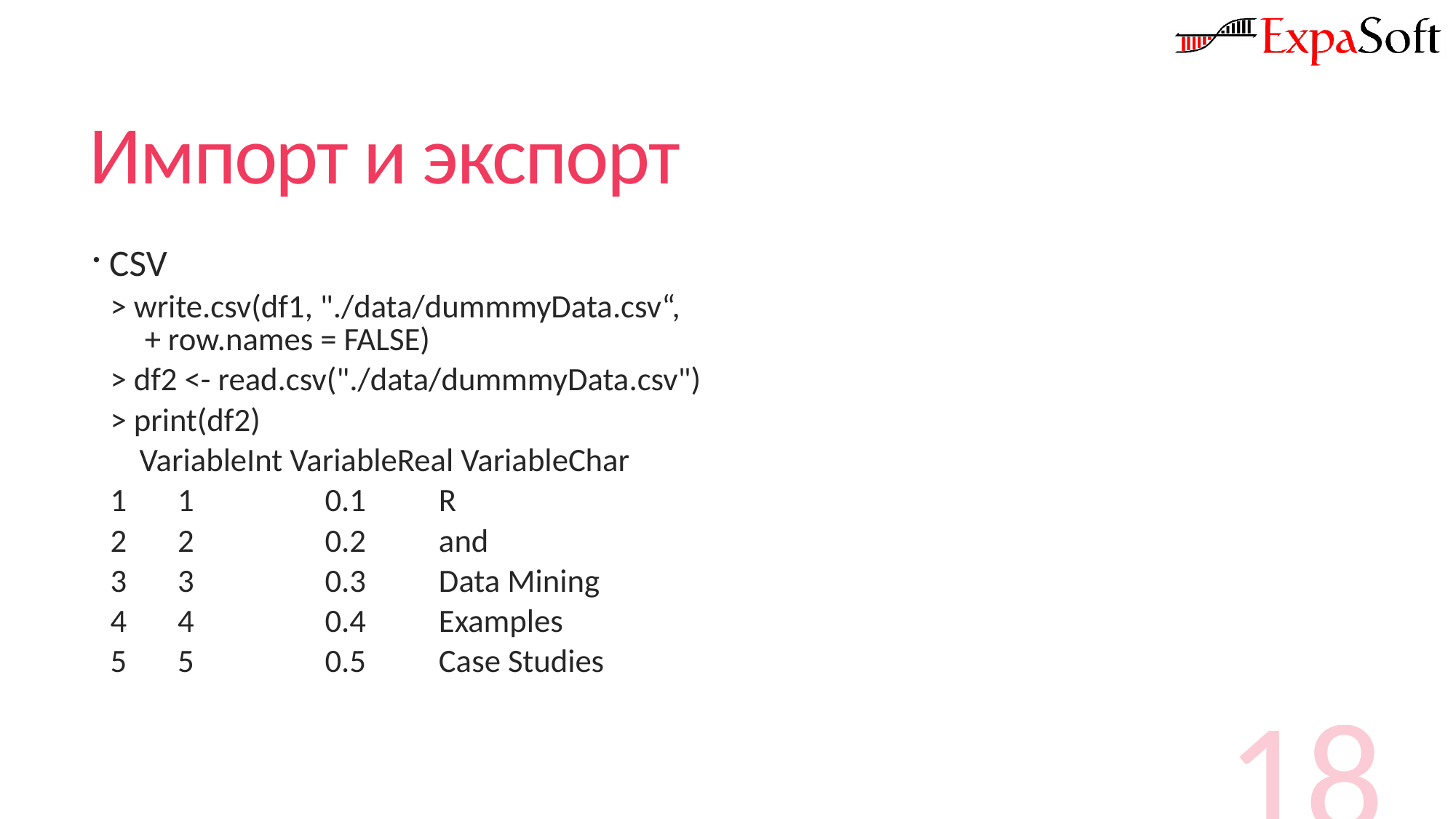

# Импорт и экспорт
CSV
> write.csv(df1, "./data/dummmyData.csv“,
+ row.names = FALSE)
> df2 <- read.csv("./data/dummmyData.csv")
> print(df2)
    VariableInt VariableReal VariableChar
1       1                  0.1          R
2       2                  0.2          and
3       3                  0.3          Data Mining
4       4                  0.4          Examples
5       5                  0.5          Case Studies

18